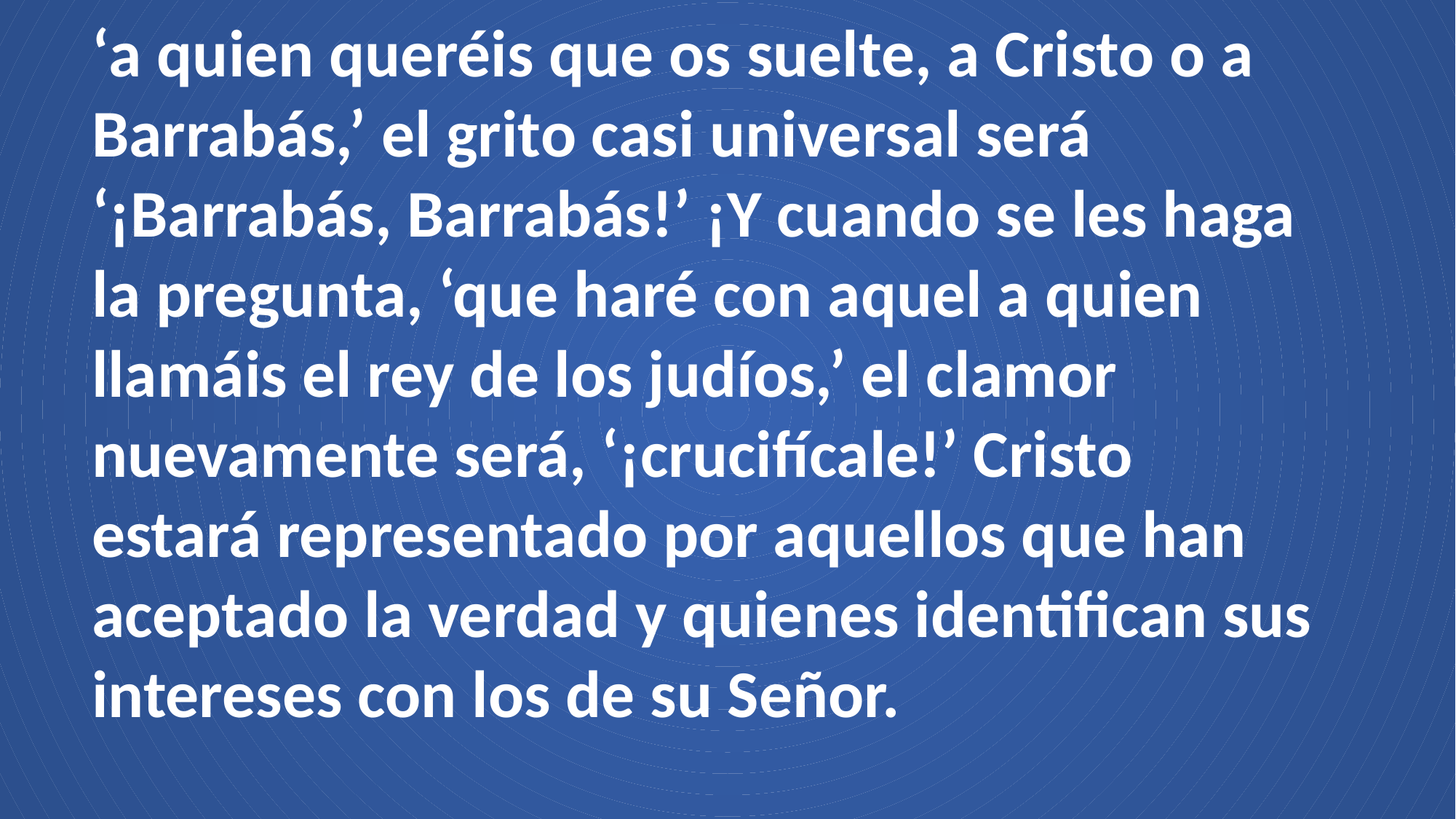

‘a quien queréis que os suelte, a Cristo o a Barrabás,’ el grito casi universal será ‘¡Barrabás, Barrabás!’ ¡Y cuando se les haga la pregunta, ‘que haré con aquel a quien llamáis el rey de los judíos,’ el clamor nuevamente será, ‘¡crucifícale!’ Cristo estará representado por aquellos que han aceptado la verdad y quienes identifican sus intereses con los de su Señor.